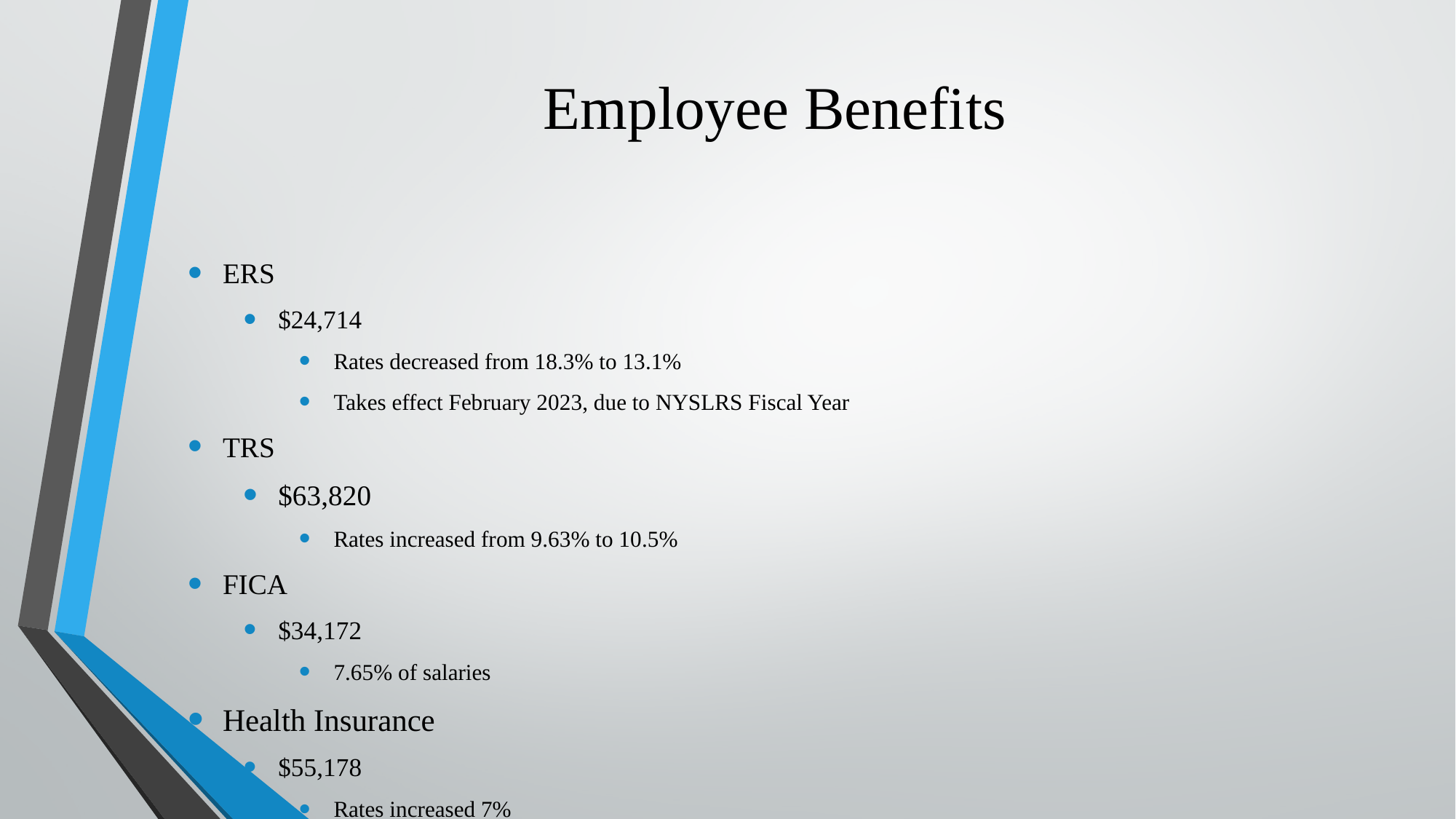

# Employee Benefits
ERS
$24,714
Rates decreased from 18.3% to 13.1%
Takes effect February 2023, due to NYSLRS Fiscal Year
TRS
$63,820
Rates increased from 9.63% to 10.5%
FICA
$34,172
7.65% of salaries
Health Insurance
$55,178
Rates increased 7%
Trend to continue moving forward